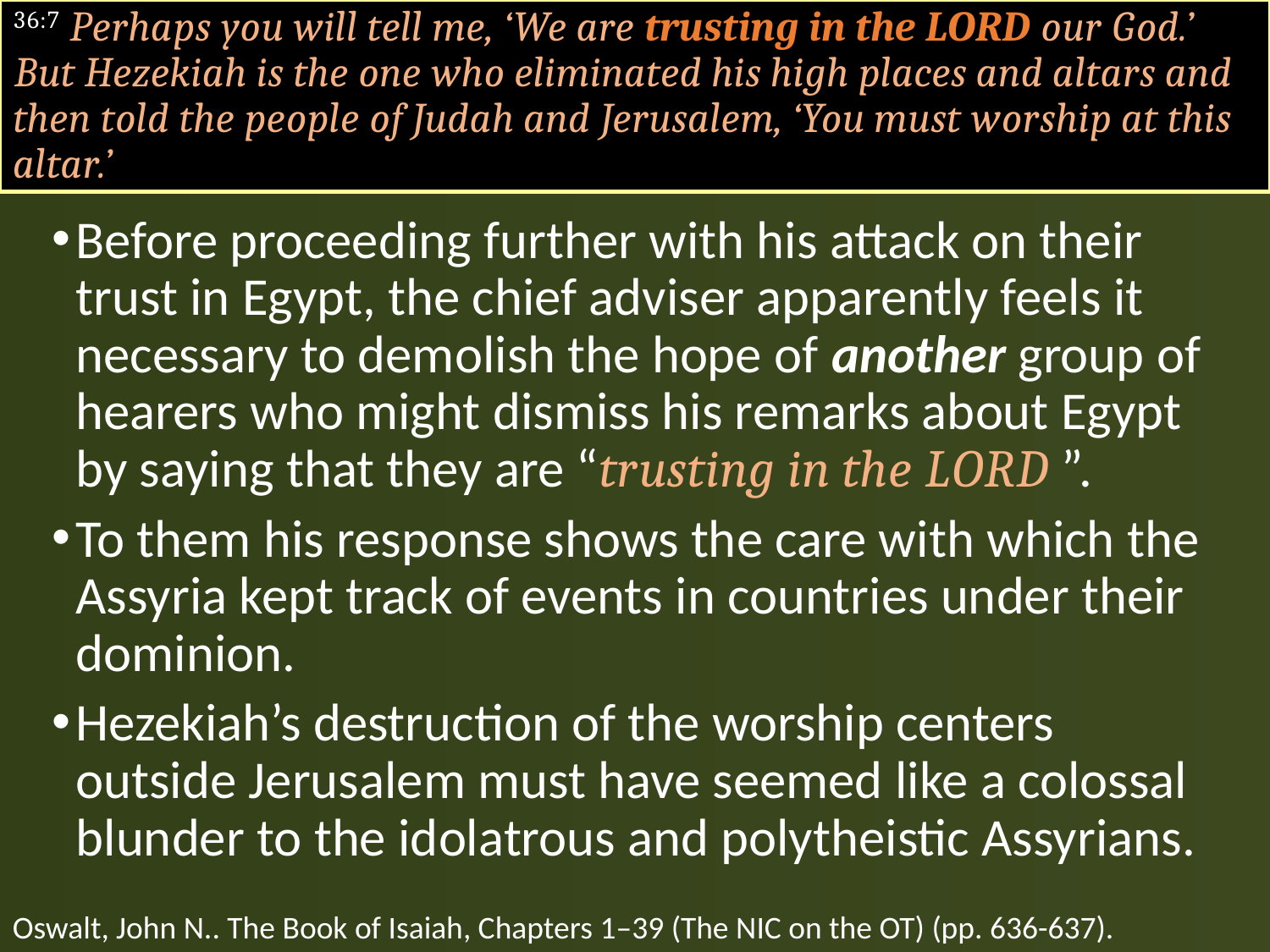

#
36:7 Perhaps you will tell me, ‘We are trusting in the LORD our God.’ But Hezekiah is the one who eliminated his high places and altars and then told the people of Judah and Jerusalem, ‘You must worship at this altar.’
Before proceeding further with his attack on their trust in Egypt, the chief adviser apparently feels it necessary to demolish the hope of another group of hearers who might dismiss his remarks about Egypt by saying that they are “trusting in the LORD ”.
To them his response shows the care with which the Assyria kept track of events in countries under their dominion.
Hezekiah’s destruction of the worship centers outside Jerusalem must have seemed like a colossal blunder to the idolatrous and polytheistic Assyrians.
Oswalt, John N.. The Book of Isaiah, Chapters 1–39 (The NIC on the OT) (pp. 636-637).